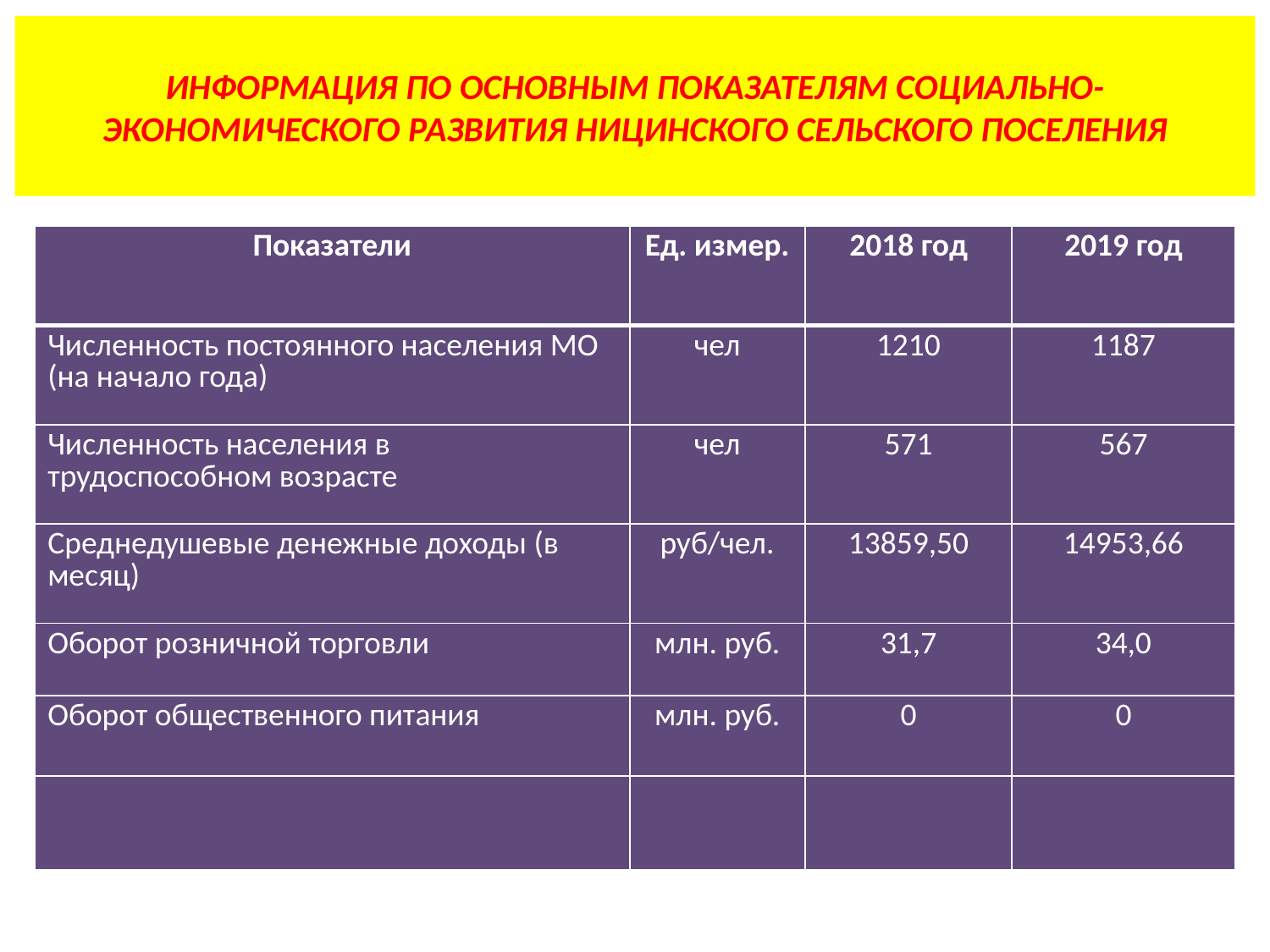

ИНФОРМАЦИЯ ПО ОСНОВНЫМ ПОКАЗАТЕЛЯМ СОЦИАЛЬНО-ЭКОНОМИЧЕСКОГО РАЗВИТИЯ НИЦИНСКОГО СЕЛЬСКОГО ПОСЕЛЕНИЯ
# ЫЕ ПОКАЗАТЕЛИ СОЦИАЛЬНО-ЭКОНОМИЧЕСКОГО РАЗВИТИЯ УСТЬ-НИЦИНСКОГО СЕЛЬСКОГО ПОСЕЛЕНИЯИнф
| Показатели | Ед. измер. | 2018 год | 2019 год |
| --- | --- | --- | --- |
| Численность постоянного населения МО (на начало года) | чел | 1210 | 1187 |
| Численность населения в трудоспособном возрасте | чел | 571 | 567 |
| Среднедушевые денежные доходы (в месяц) | руб/чел. | 13859,50 | 14953,66 |
| Оборот розничной торговли | млн. руб. | 31,7 | 34,0 |
| Оборот общественного питания | млн. руб. | 0 | 0 |
|  |  |  |  |